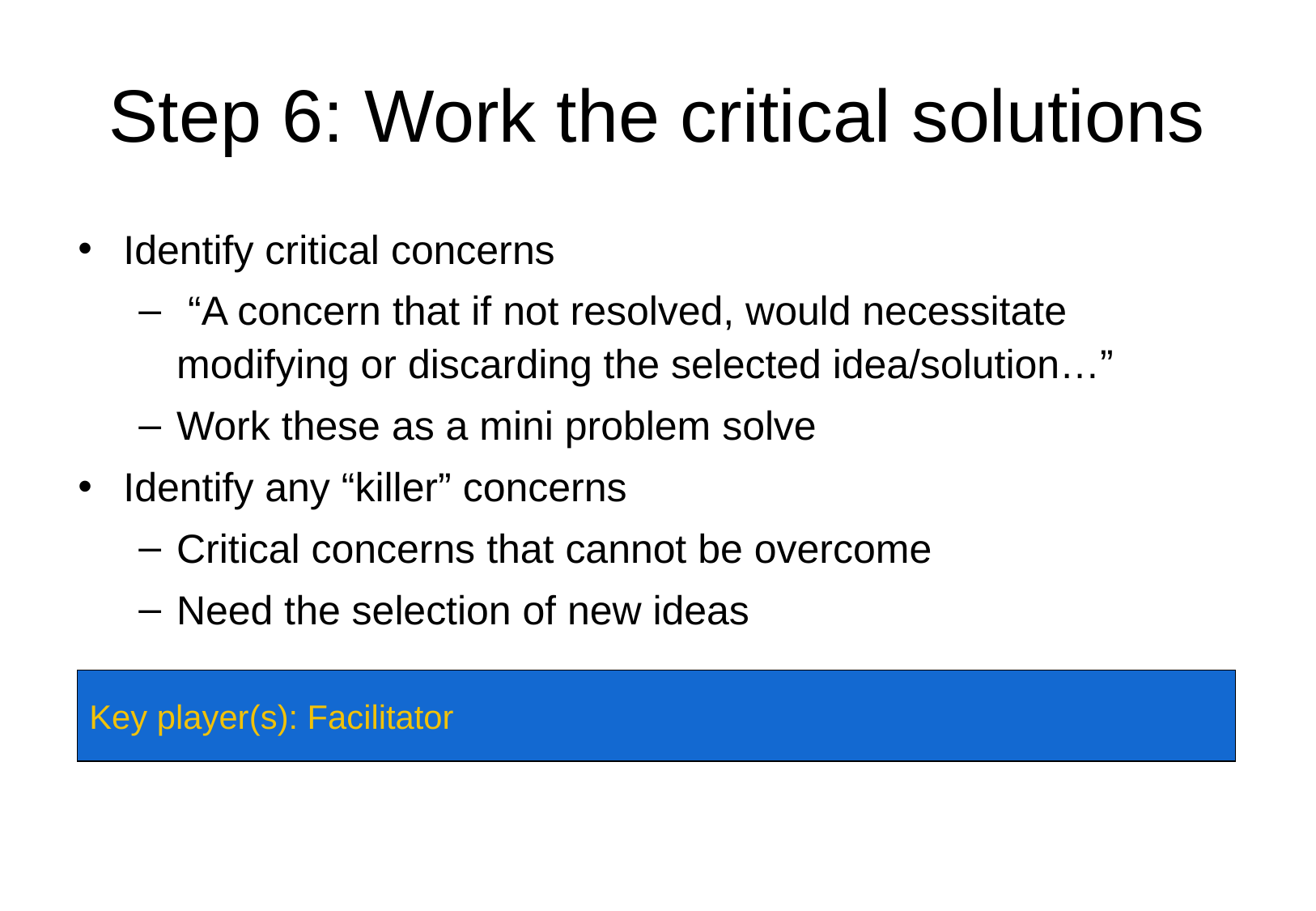

# Step 6: Work the critical solutions
Identify critical concerns
 “A concern that if not resolved, would necessitate modifying or discarding the selected idea/solution…”
Work these as a mini problem solve
Identify any “killer” concerns
Critical concerns that cannot be overcome
Need the selection of new ideas

Key player(s): Facilitator